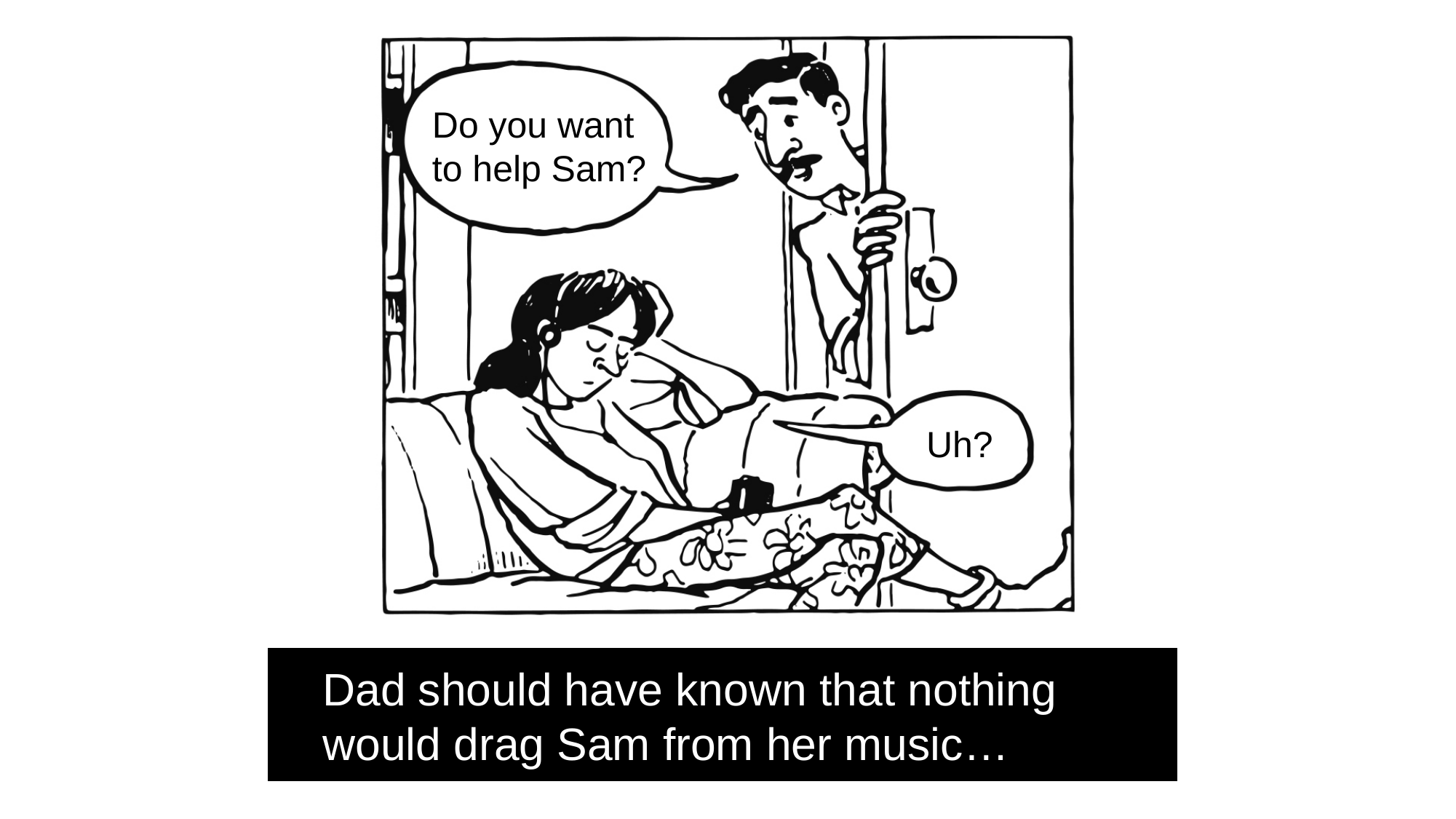

Do you want
to help Sam?
Uh?
Dad should have known that nothing would drag Sam from her music…